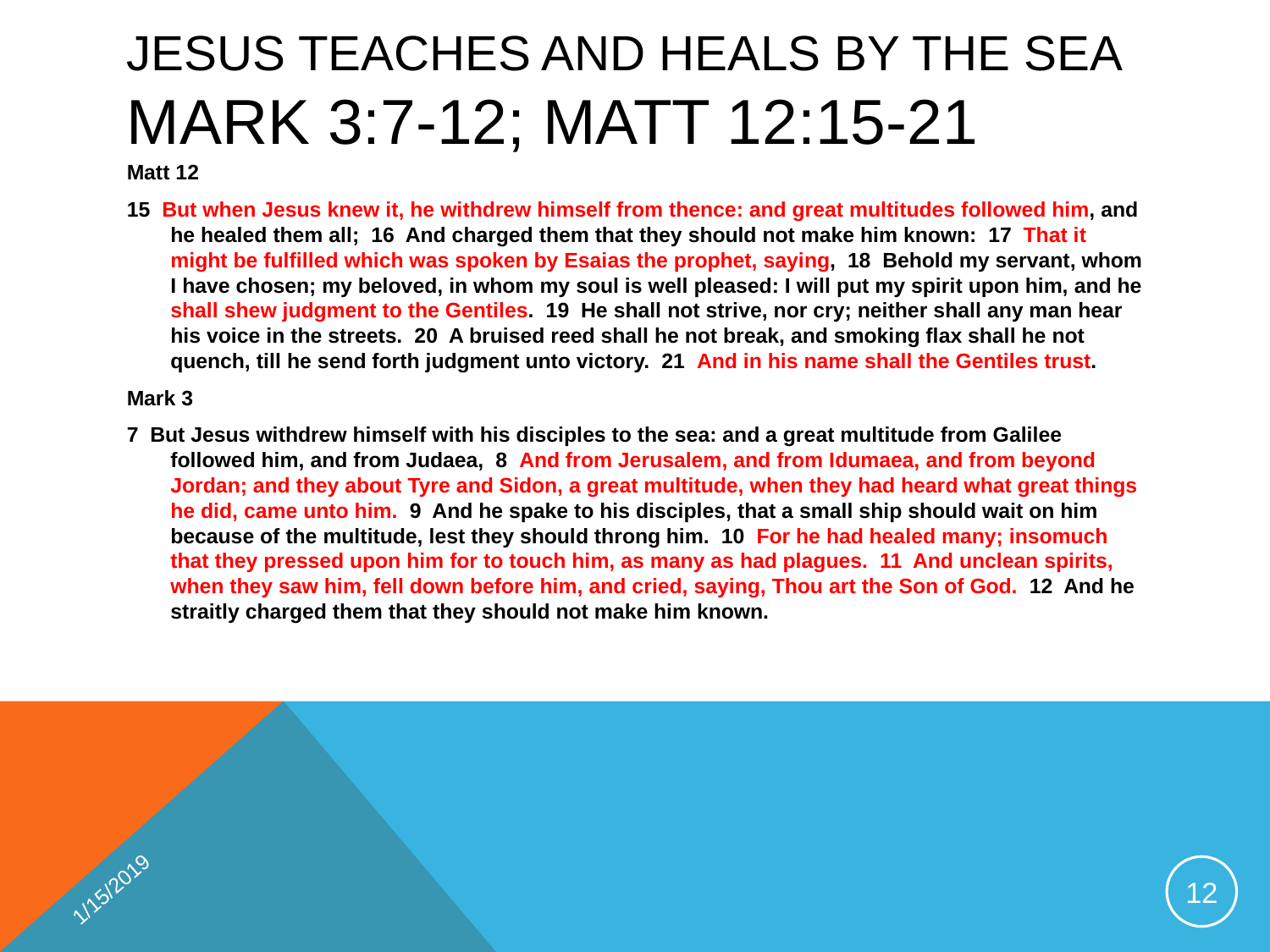

# Jesus Teaches and Heals by the Sea Mark 3:7-12; Matt 12:15-21
Matt 12
15  But when Jesus knew it, he withdrew himself from thence: and great multitudes followed him, and he healed them all;  16  And charged them that they should not make him known:  17  That it might be fulfilled which was spoken by Esaias the prophet, saying,  18  Behold my servant, whom I have chosen; my beloved, in whom my soul is well pleased: I will put my spirit upon him, and he shall shew judgment to the Gentiles.  19  He shall not strive, nor cry; neither shall any man hear his voice in the streets.  20  A bruised reed shall he not break, and smoking flax shall he not quench, till he send forth judgment unto victory.  21  And in his name shall the Gentiles trust.
Mark 3
7  But Jesus withdrew himself with his disciples to the sea: and a great multitude from Galilee followed him, and from Judaea,  8  And from Jerusalem, and from Idumaea, and from beyond Jordan; and they about Tyre and Sidon, a great multitude, when they had heard what great things he did, came unto him.  9  And he spake to his disciples, that a small ship should wait on him because of the multitude, lest they should throng him.  10  For he had healed many; insomuch that they pressed upon him for to touch him, as many as had plagues.  11  And unclean spirits, when they saw him, fell down before him, and cried, saying, Thou art the Son of God.  12  And he straitly charged them that they should not make him known.

1/15/2019
12